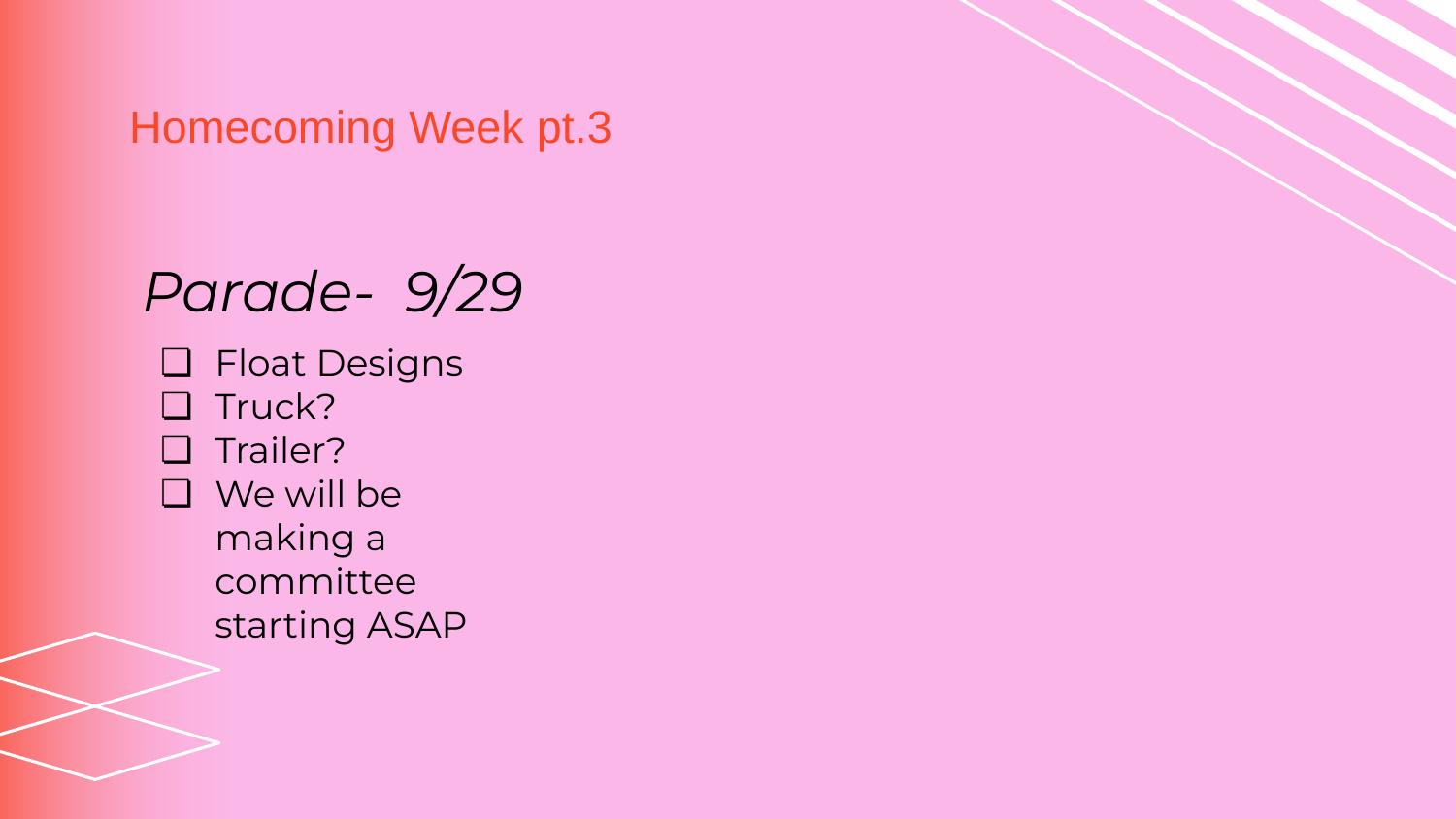

# Homecoming Week pt.3
Parade-  9/29
Float Designs
Truck?
Trailer?
We will be making a committee starting ASAP